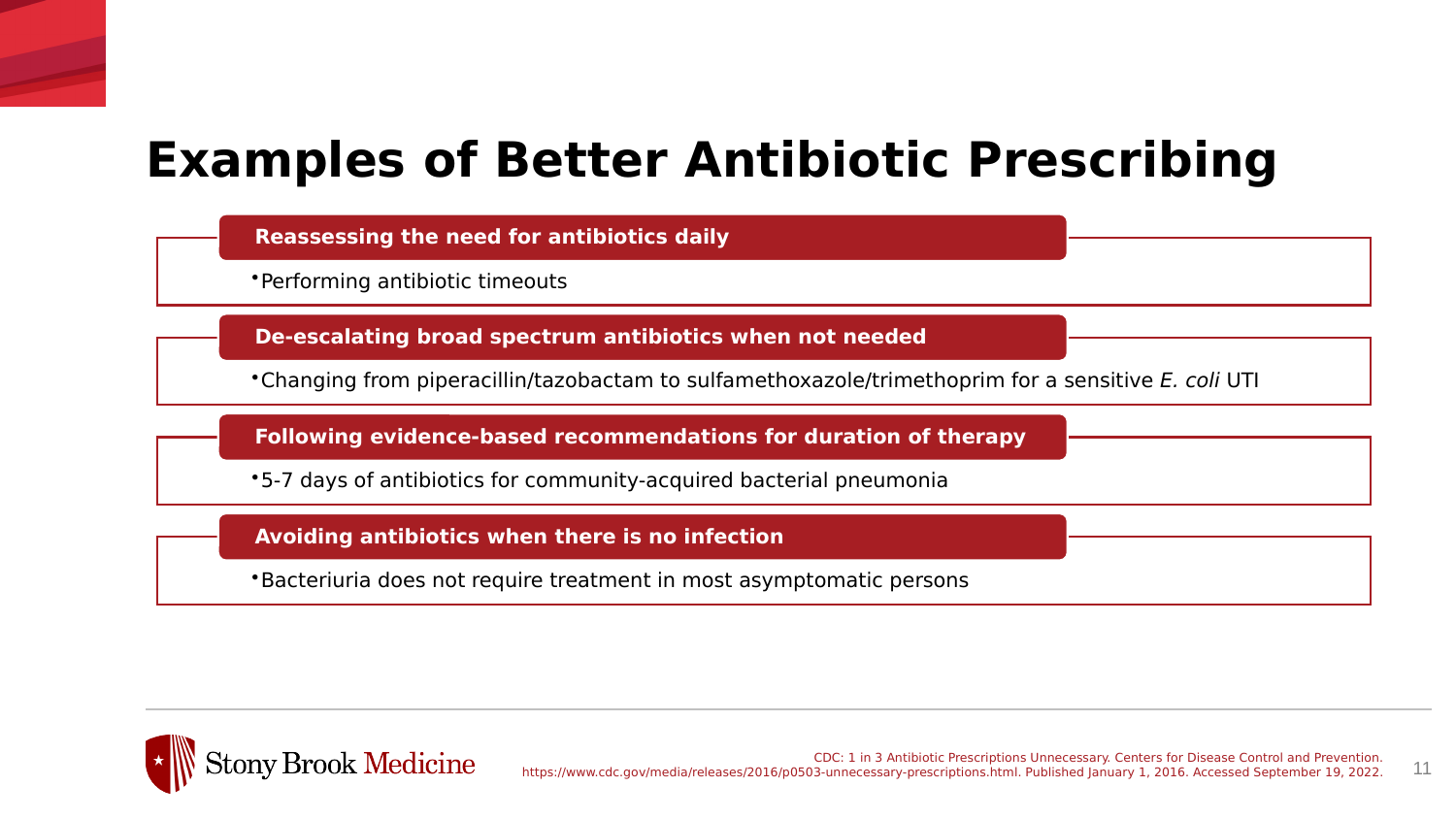

Examples of Better Antibiotic Prescribing
Performing antibiotic timeouts
Reassessing the need for antibiotics daily
Changing from piperacillin/tazobactam to sulfamethoxazole/trimethoprim for a sensitive E. coli UTI
De-escalating broad spectrum antibiotics when not needed
5-7 days of antibiotics for community-acquired bacterial pneumonia
Following evidence-based recommendations for duration of therapy
Bacteriuria does not require treatment in most asymptomatic persons
Avoiding antibiotics when there is no infection
CDC: 1 in 3 Antibiotic Prescriptions Unnecessary. Centers for Disease Control and Prevention. https://www.cdc.gov/media/releases/2016/p0503-unnecessary-prescriptions.html. Published January 1, 2016. Accessed September 19, 2022.
11